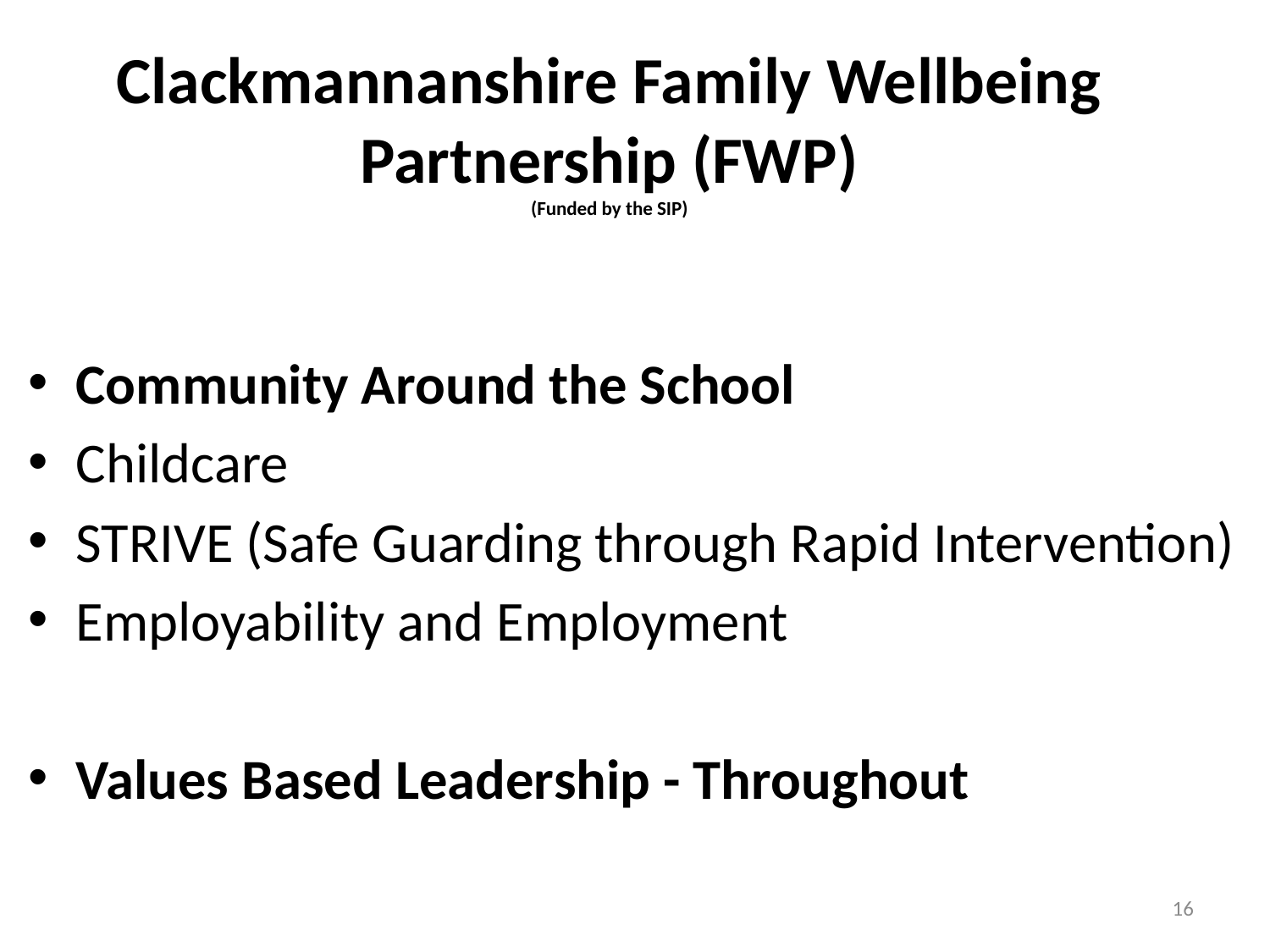

# Clackmannanshire Family Wellbeing Partnership (FWP) (Funded by the SIP)

Community Around the School
Childcare
STRIVE (Safe Guarding through Rapid Intervention)
Employability and Employment

Values Based Leadership - Throughout
16